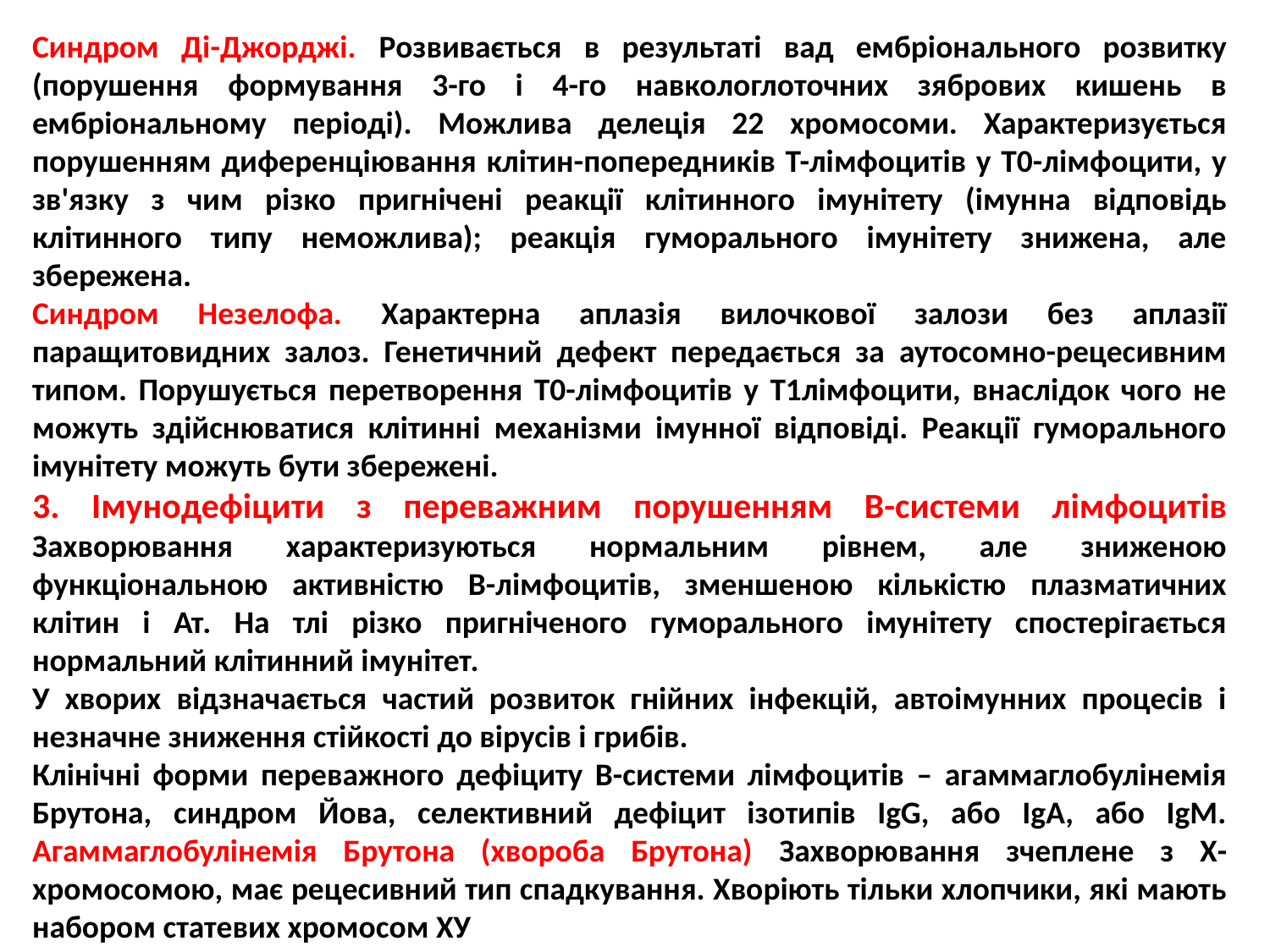

Синдром Ді-Джорджі. Розвивається в результаті вад ембріонального розвитку (порушення формування 3-го і 4-го навкологлоточних зябрових кишень в ембріональному періоді). Можлива делеція 22 хромосоми. Характеризується порушенням диференціювання клітин-попередників Т-лімфоцитів у Т0-лімфоцити, у зв'язку з чим різко пригнічені реакції клітинного імунітету (імунна відповідь клітинного типу неможлива); реакція гуморального імунітету знижена, але збережена.
Синдром Незелофа. Характерна аплазія вилочкової залози без аплазії паращитовидних залоз. Генетичний дефект передається за аутосомно-рецесивним типом. Порушується перетворення Т0-лімфоцитів у Т1лімфоцити, внаслідок чого не можуть здійснюватися клітинні механізми імунної відповіді. Реакції гуморального імунітету можуть бути збережені.
3. Імунодефіцити з переважним порушенням В-системи лімфоцитів Захворювання характеризуються нормальним рівнем, але зниженою функціональною активністю В-лімфоцитів, зменшеною кількістю плазматичних клітин і Ат. На тлі різко пригніченого гуморального імунітету спостерігається нормальний клітинний імунітет.
У хворих відзначається частий розвиток гнійних інфекцій, автоімунних процесів і незначне зниження стійкості до вірусів і грибів.
Клінічні форми переважного дефіциту В-системи лімфоцитів – агаммаглобулінемія Брутона, синдром Йова, селективний дефіцит ізотипів IgG, або IgА, або IgМ. Агаммаглобулінемія Брутона (хвороба Брутона) Захворювання зчеплене з Х-хромосомою, має рецесивний тип спадкування. Хворіють тільки хлопчики, які мають набором статевих хромосом ХУ